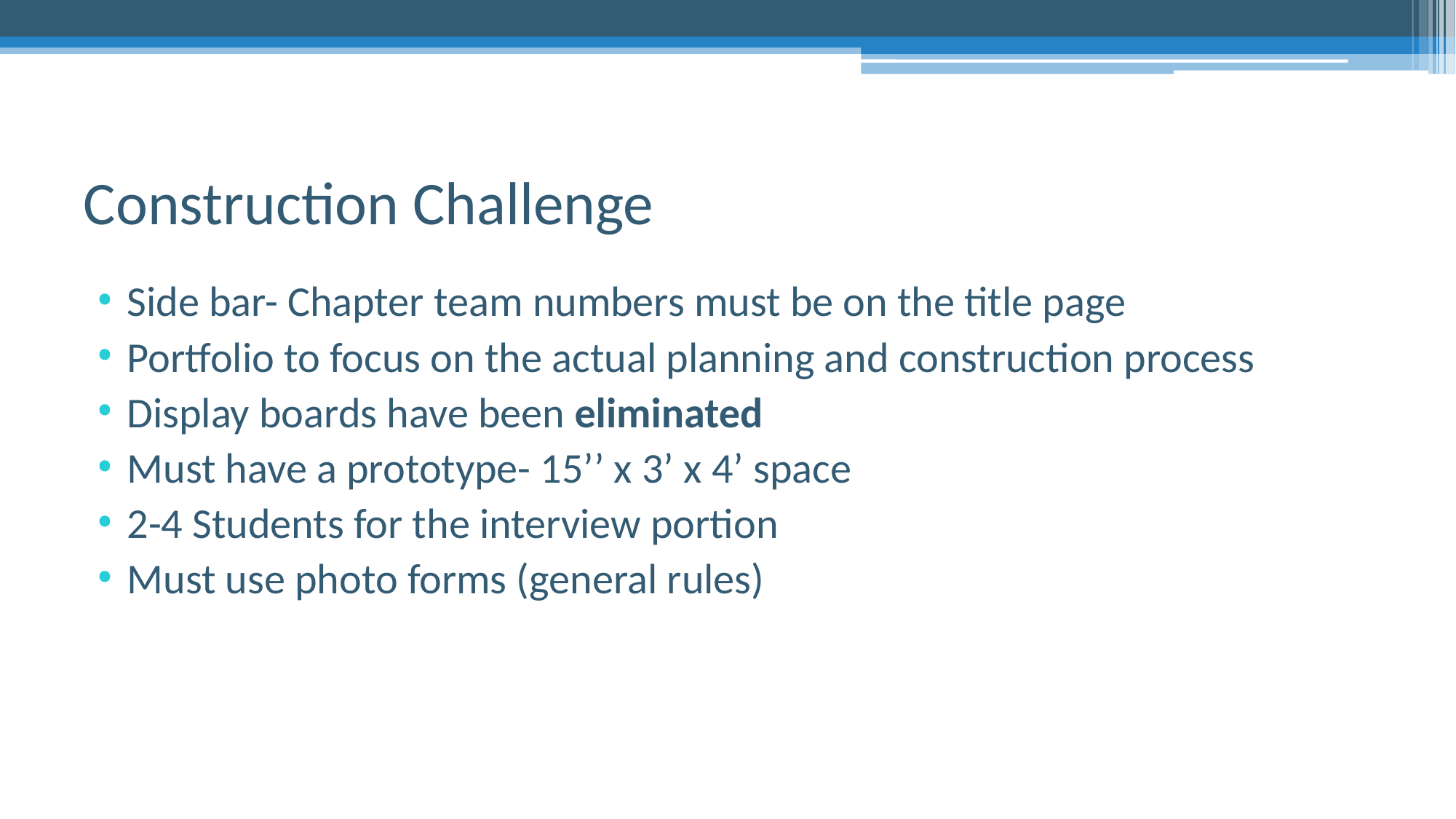

# Construction Challenge
Side bar- Chapter team numbers must be on the title page
Portfolio to focus on the actual planning and construction process
Display boards have been eliminated
Must have a prototype- 15’’ x 3’ x 4’ space
2-4 Students for the interview portion
Must use photo forms (general rules)